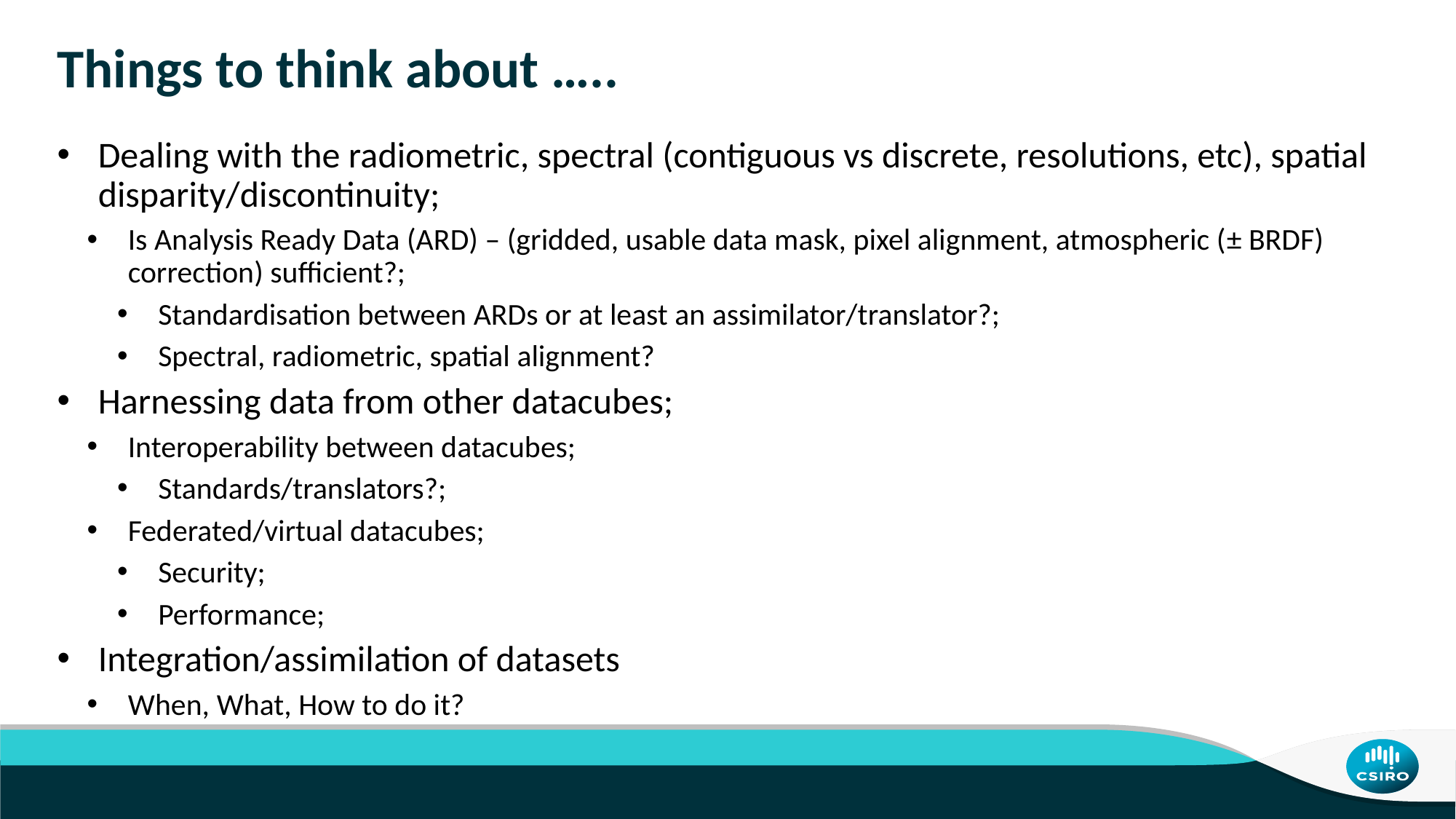

# Things to think about …..
Dealing with the radiometric, spectral (contiguous vs discrete, resolutions, etc), spatial disparity/discontinuity;
Is Analysis Ready Data (ARD) – (gridded, usable data mask, pixel alignment, atmospheric (± BRDF) correction) sufficient?;
Standardisation between ARDs or at least an assimilator/translator?;
Spectral, radiometric, spatial alignment?
Harnessing data from other datacubes;
Interoperability between datacubes;
Standards/translators?;
Federated/virtual datacubes;
Security;
Performance;
Integration/assimilation of datasets
When, What, How to do it?